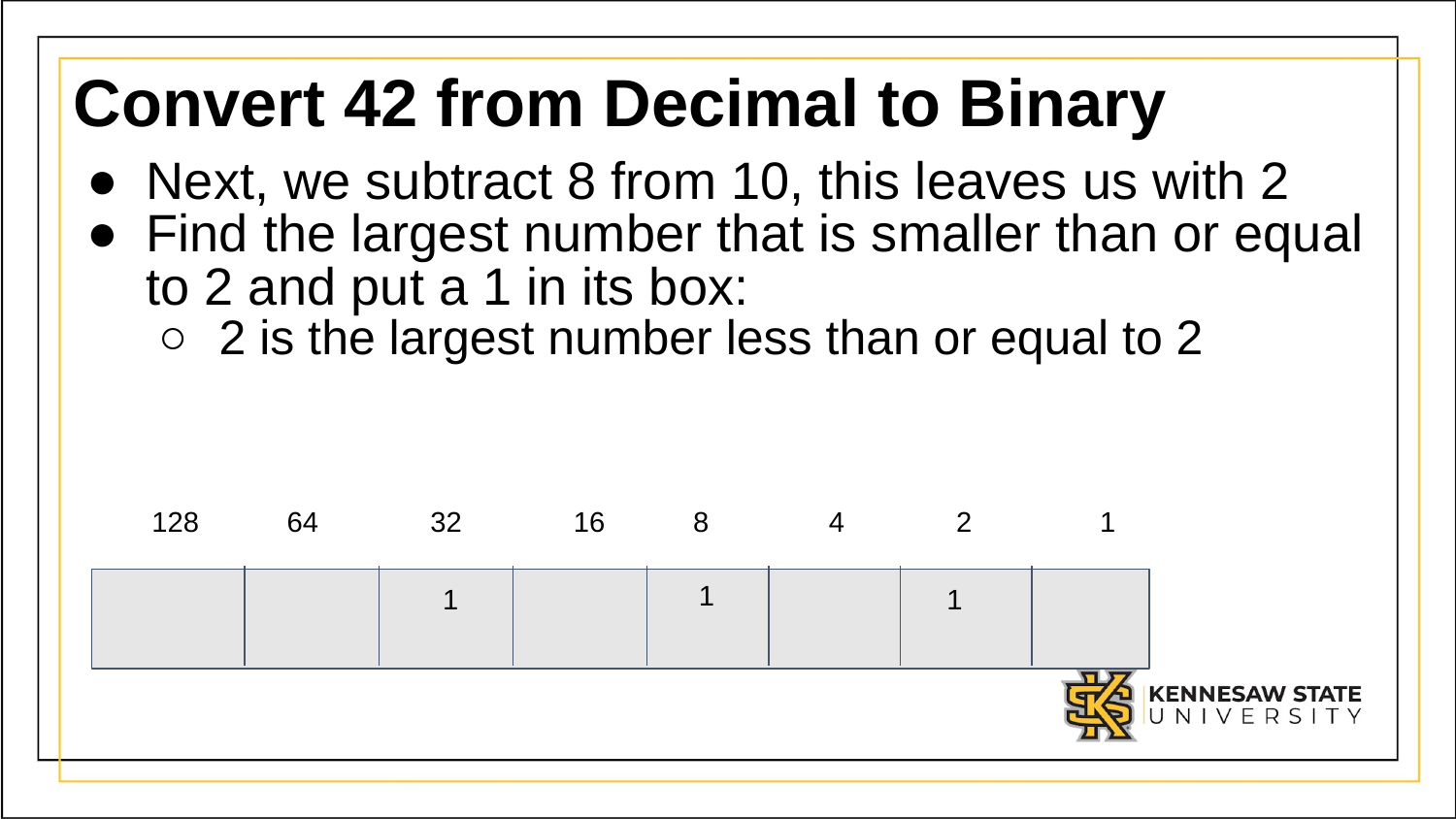

# Convert 42 from Decimal to Binary
Next, we subtract 8 from 10, this leaves us with 2
Find the largest number that is smaller than or equal to 2 and put a 1 in its box:
2 is the largest number less than or equal to 2
    128           64              32              16           8               4              2                1

     1

     1
    1